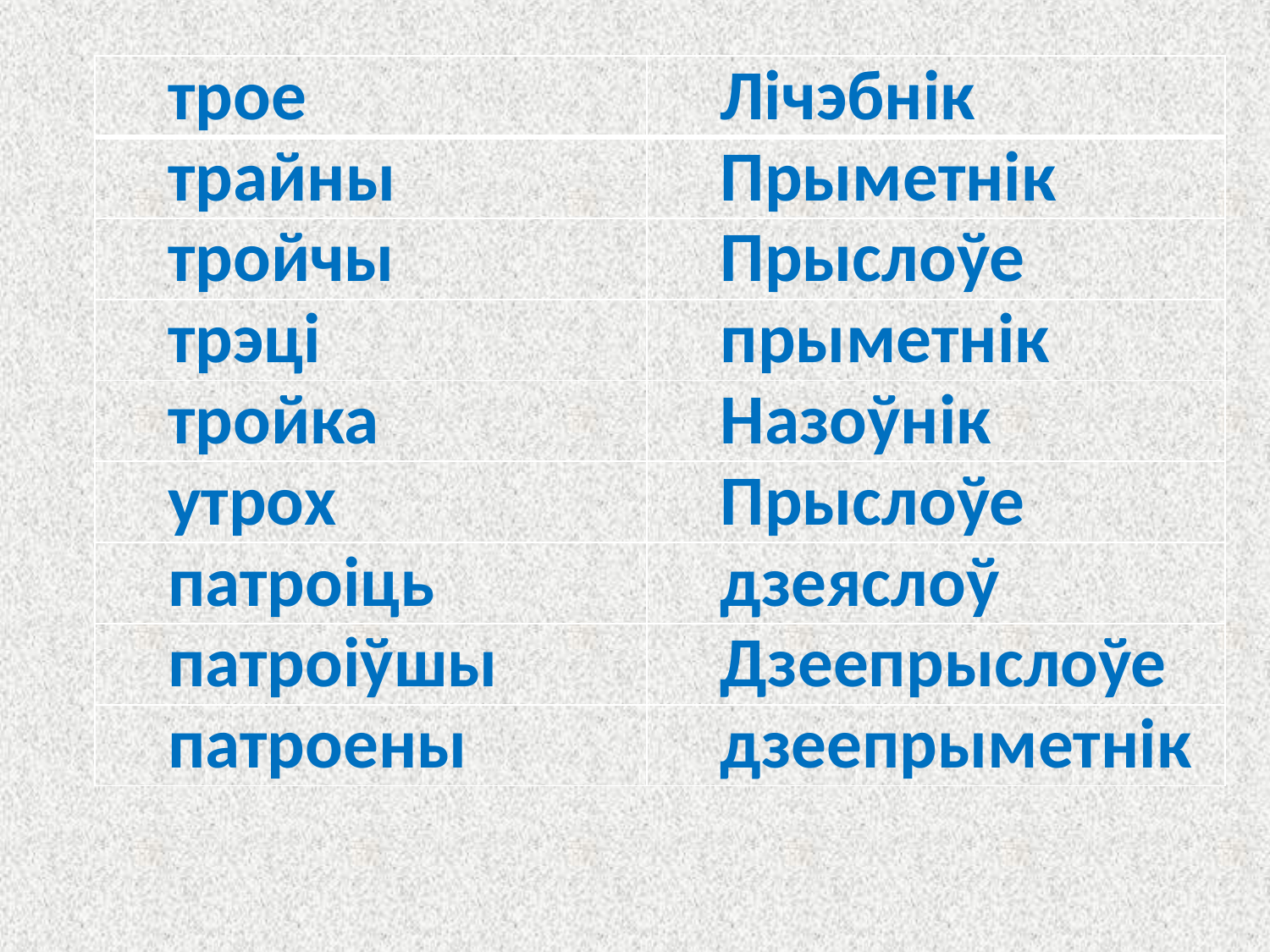

| трое | Лічэбнік |
| --- | --- |
| трайны | Прыметнік |
| тройчы | Прыслоўе |
| трэці | прыметнік |
| тройка | Назоўнік |
| утрох | Прыслоўе |
| патроіць | дзеяслоў |
| патроіўшы | Дзеепрыслоўе |
| патроены | дзеепрыметнік |